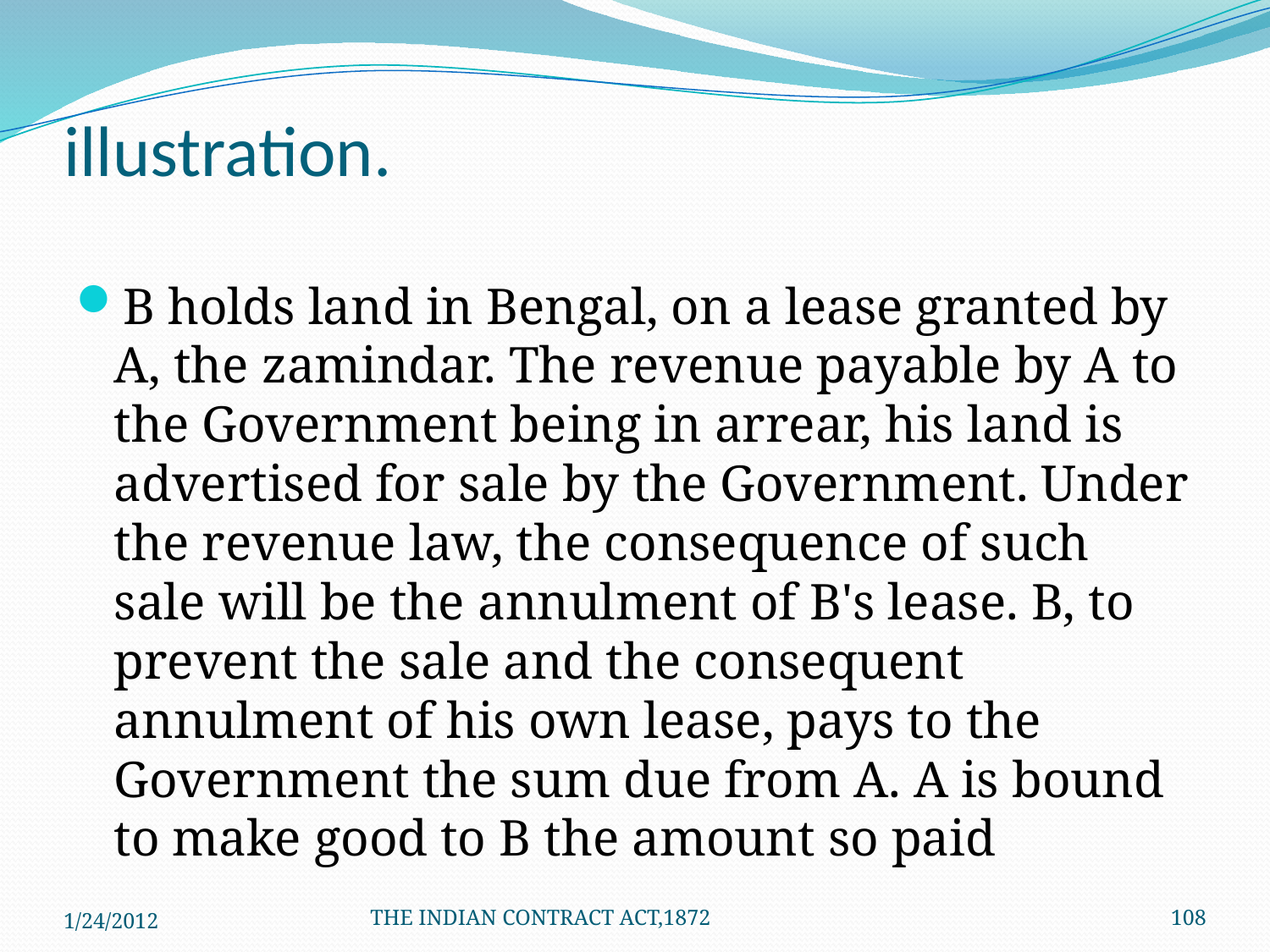

# illustration.
B holds land in Bengal, on a lease granted by A, the zamindar. The revenue payable by A to the Government being in arrear, his land is advertised for sale by the Government. Under the revenue law, the consequence of such sale will be the annulment of B's lease. B, to prevent the sale and the consequent annulment of his own lease, pays to the Government the sum due from A. A is bound to make good to B the amount so paid
1/24/2012
THE INDIAN CONTRACT ACT,1872
108